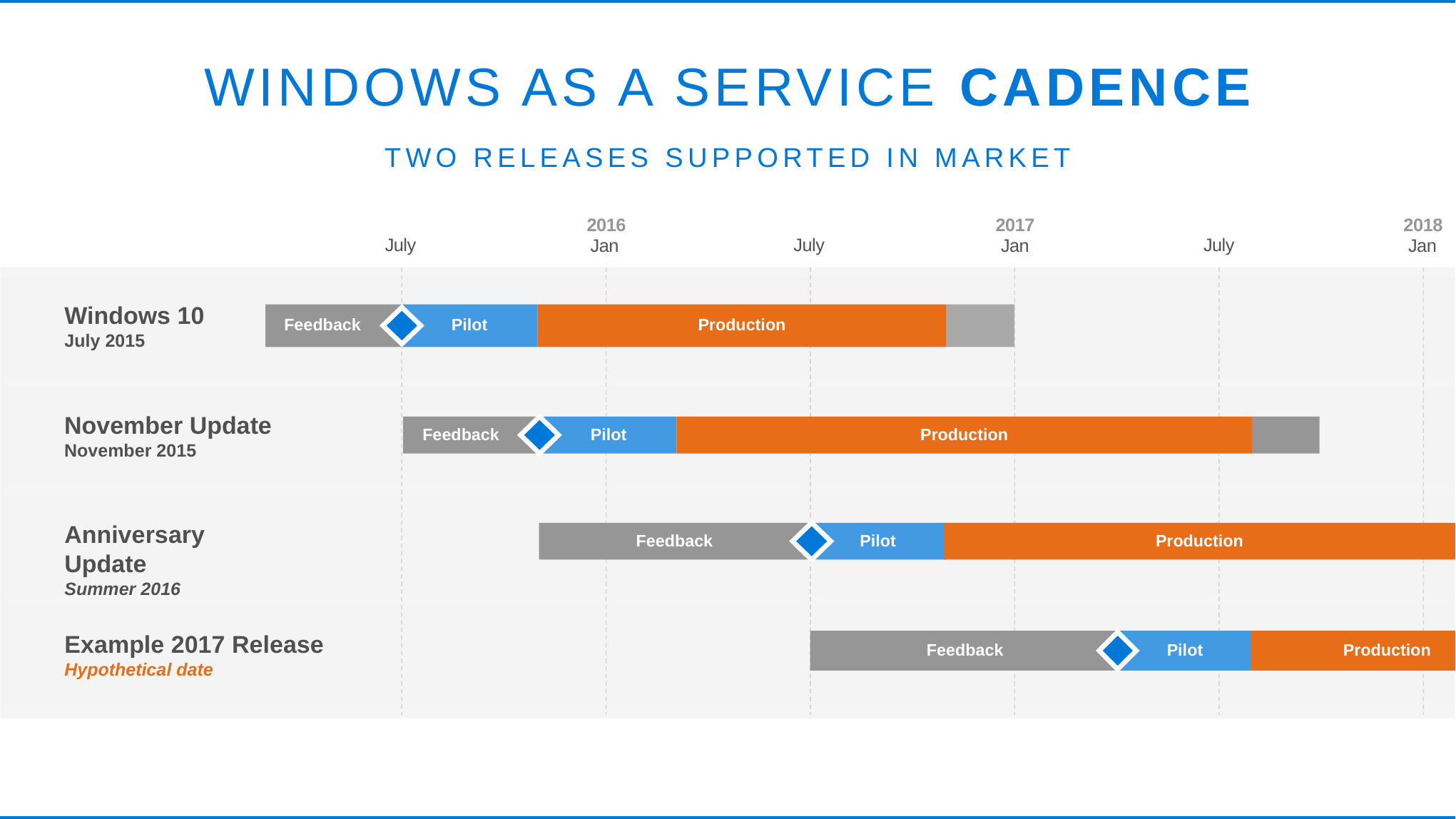

Windows as a service CADENCE
TWO RELEASES SUPPORTED IN MARKET
2016
2017
2018
July
July
July
Jan
Jan
Jan

Windows 10 July 2015
Feedback
Pilot
Production

November Update November 2015
Feedback

Pilot
Production

Anniversary Update
Summer 2016
Feedback

Pilot
Production

Example 2017 Release
Hypothetical date
Feedback
Pilot
Production